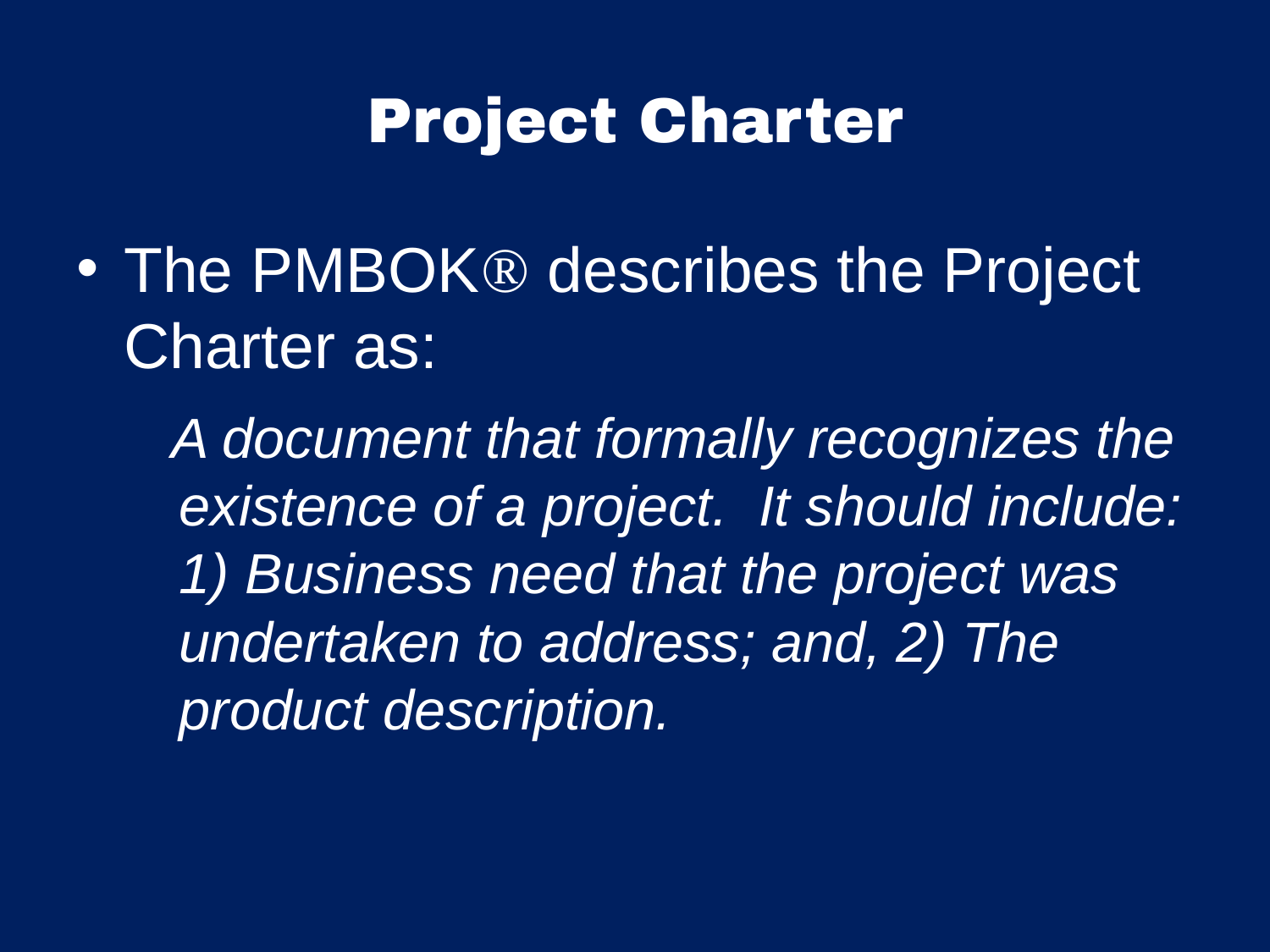

# Project Charter
The PMBOK® describes the Project Charter as:
  A document that formally recognizes the existence of a project.  It should include: 1) Business need that the project was undertaken to address; and, 2) The product description.